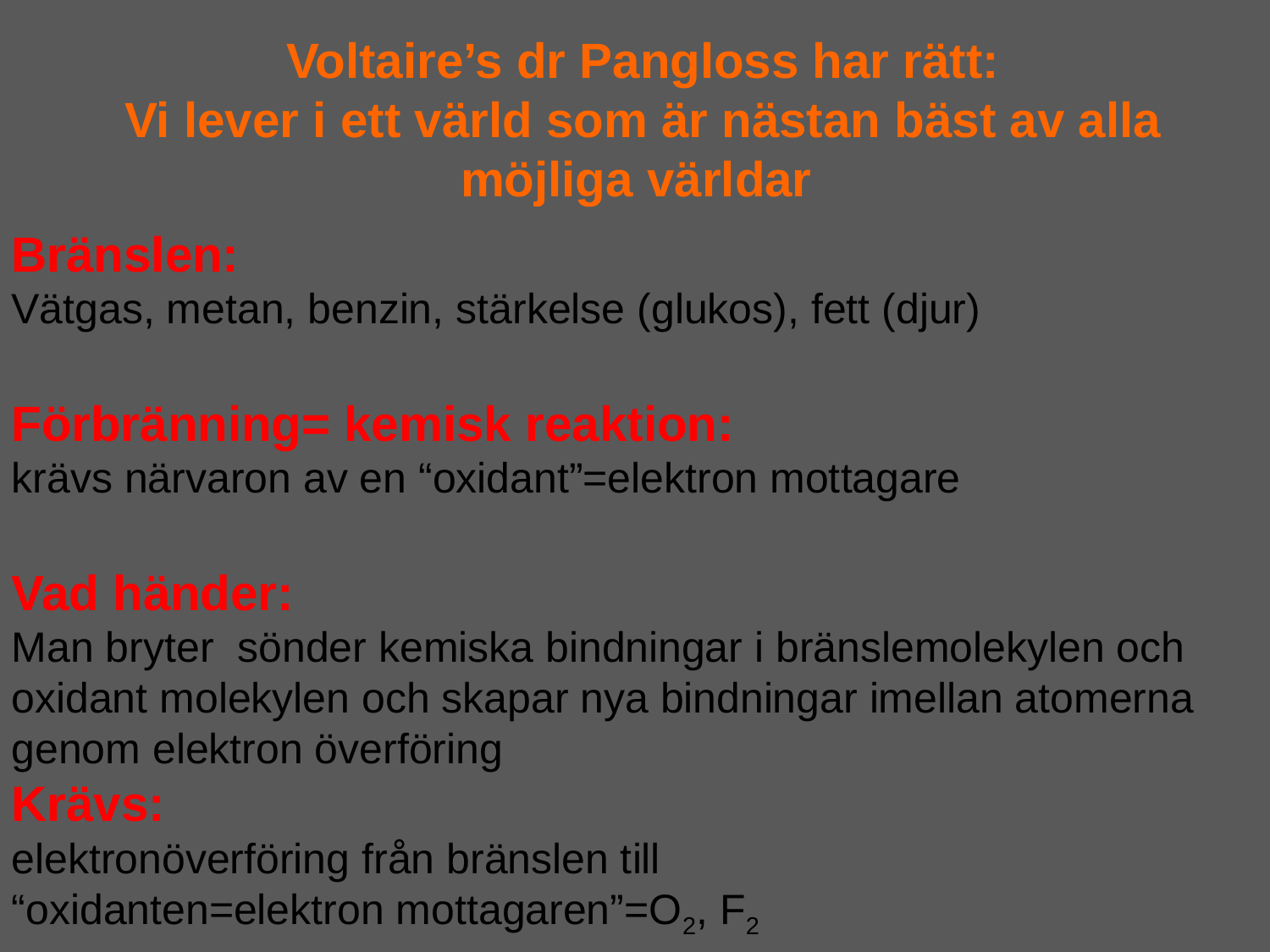

# Voltaire’s dr Pangloss har rätt: Vi lever i ett värld som är nästan bäst av alla möjliga världar
Bränslen:
Vätgas, metan, benzin, stärkelse (glukos), fett (djur)

Förbränning= kemisk reaktion:
krävs närvaron av en “oxidant”=elektron mottagare

Vad händer:
Man bryter  sönder kemiska bindningar i bränslemolekylen och
oxidant molekylen och skapar nya bindningar imellan atomerna
genom elektron överföring
Krävs:
elektronöverföring från bränslen till
“oxidanten=elektron mottagaren”=O2, F2